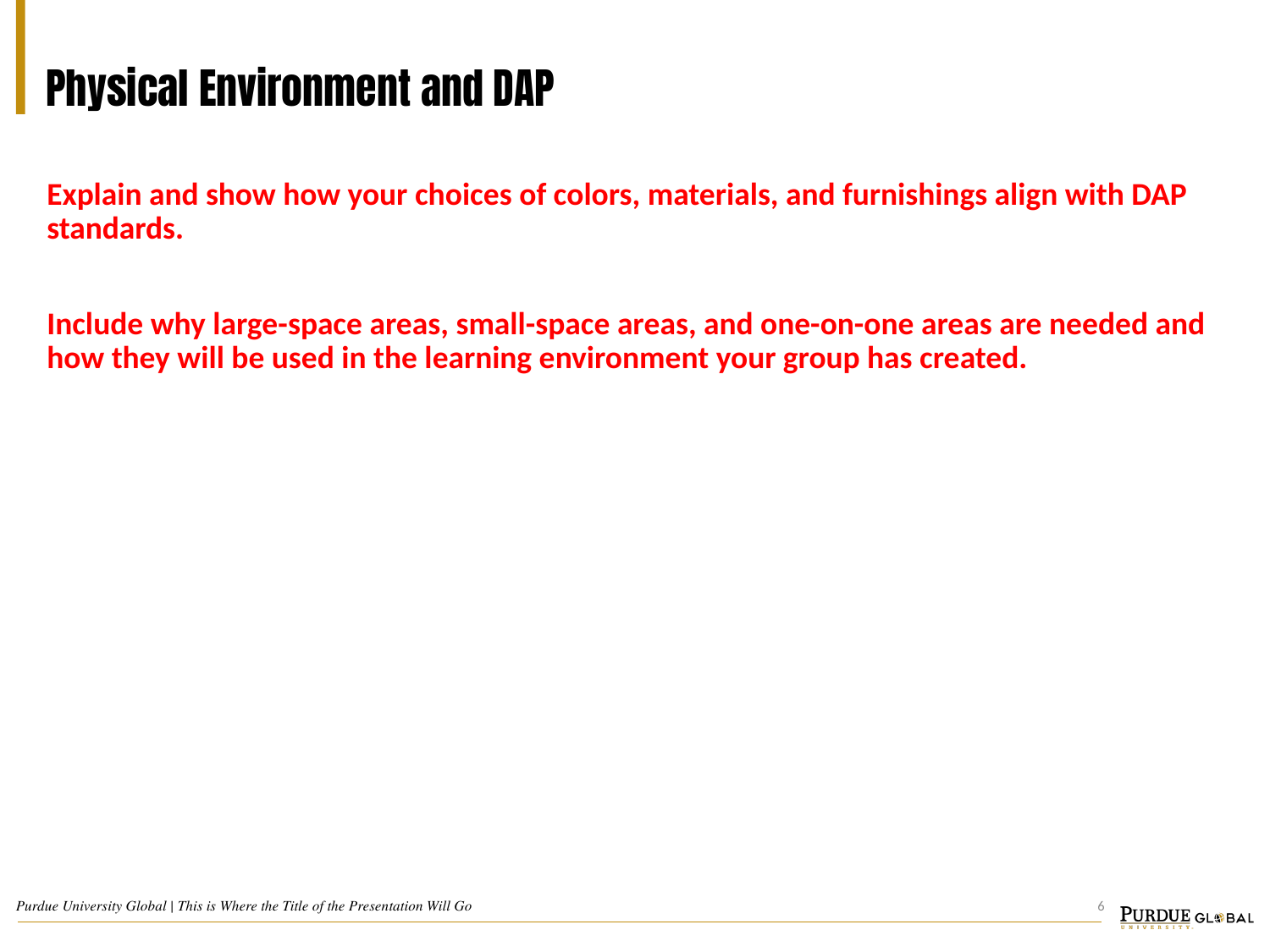

# Physical Environment and DAP
Explain and show how your choices of colors, materials, and furnishings align with DAP standards.

Include why large-space areas, small-space areas, and one-on-one areas are needed and how they will be used in the learning environment your group has created.
6
Purdue University Global | This is Where the Title of the Presentation Will Go